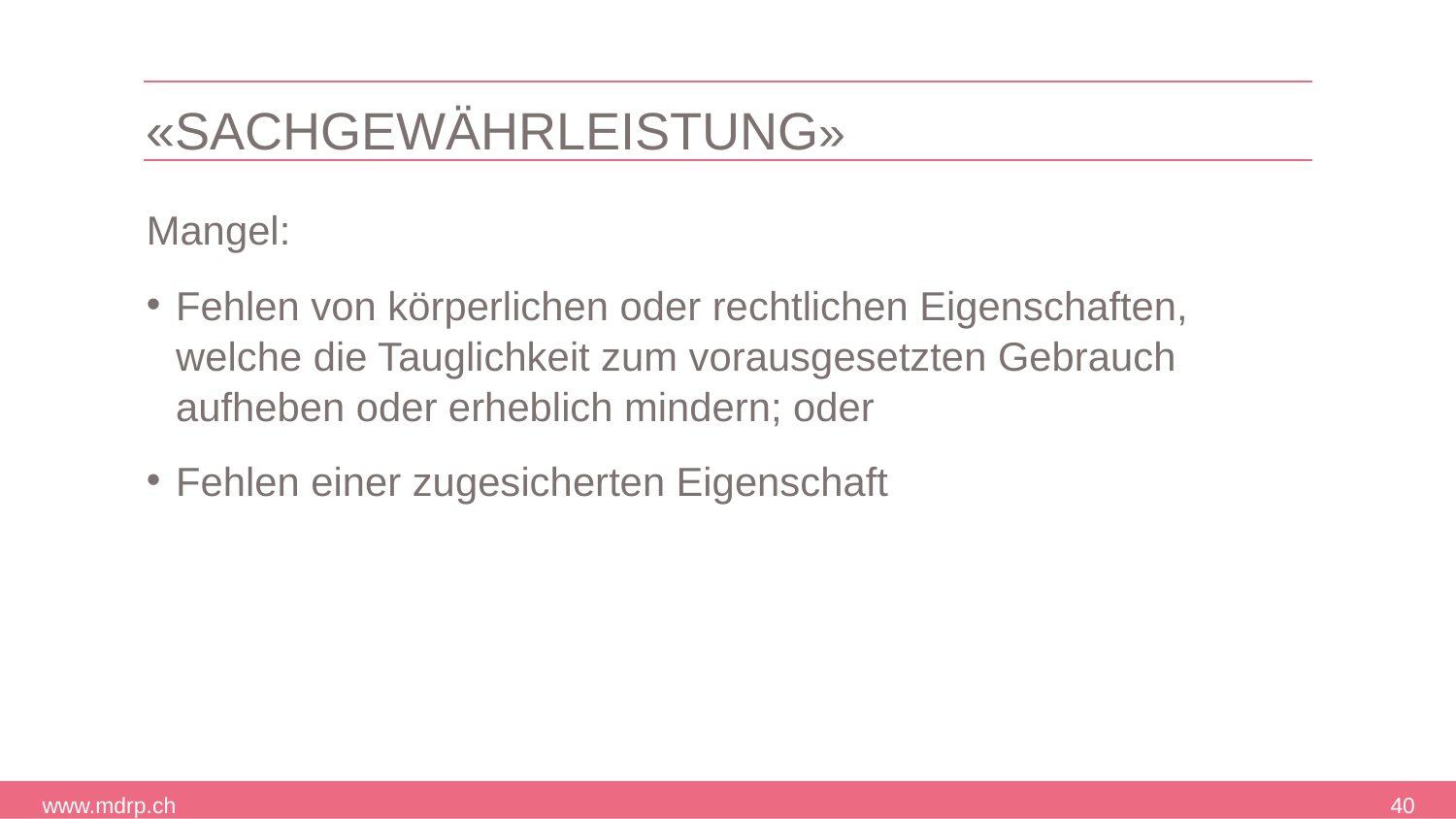

# «Sachgewährleistung»
Mangel:
Fehlen von körperlichen oder rechtlichen Eigenschaften, welche die Tauglichkeit zum vorausgesetzten Gebrauch aufheben oder erheblich mindern; oder
Fehlen einer zugesicherten Eigenschaft
40